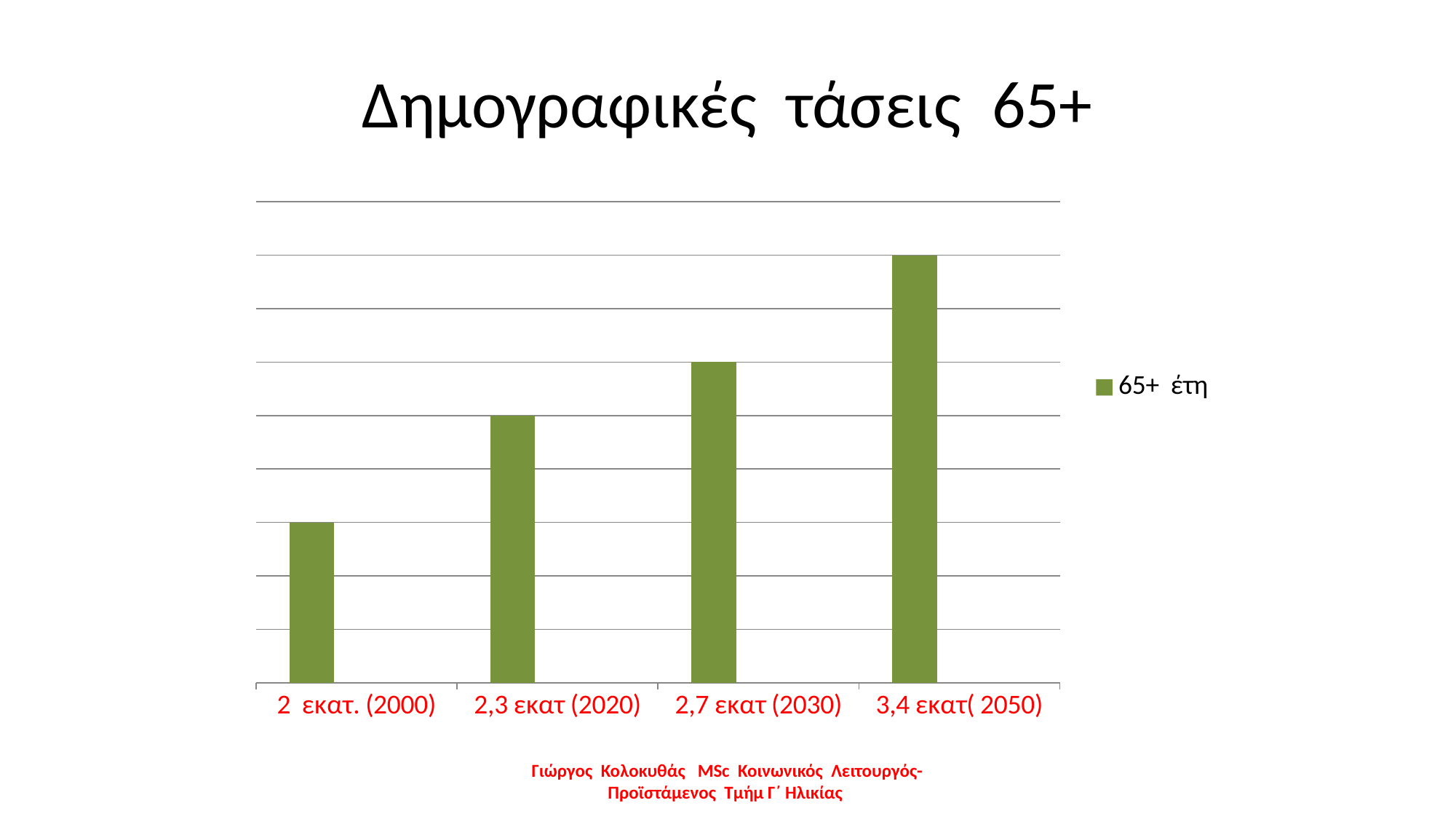

# Δημογραφικές  τάσεις  65+

### Chart

| Category | 65+  έτη | Στήλη1 | Σειρά 3 |
|---|---|---|---|
| 2  εκατ. (2000) | 2000.0 | None | None |
| 2,3 εκατ (2020) | 2020.0 | None | None |
| 2,7 εκατ (2030) | 2030.0 | None | None |
| 3,4 εκατ( 2050) | 2050.0 | None | None |
Γιώργος  Κολοκυθάς   MSc  Κοινωνικός  Λειτουργός-Προϊστάμενος  Τμήμ Γ΄ Ηλικίας